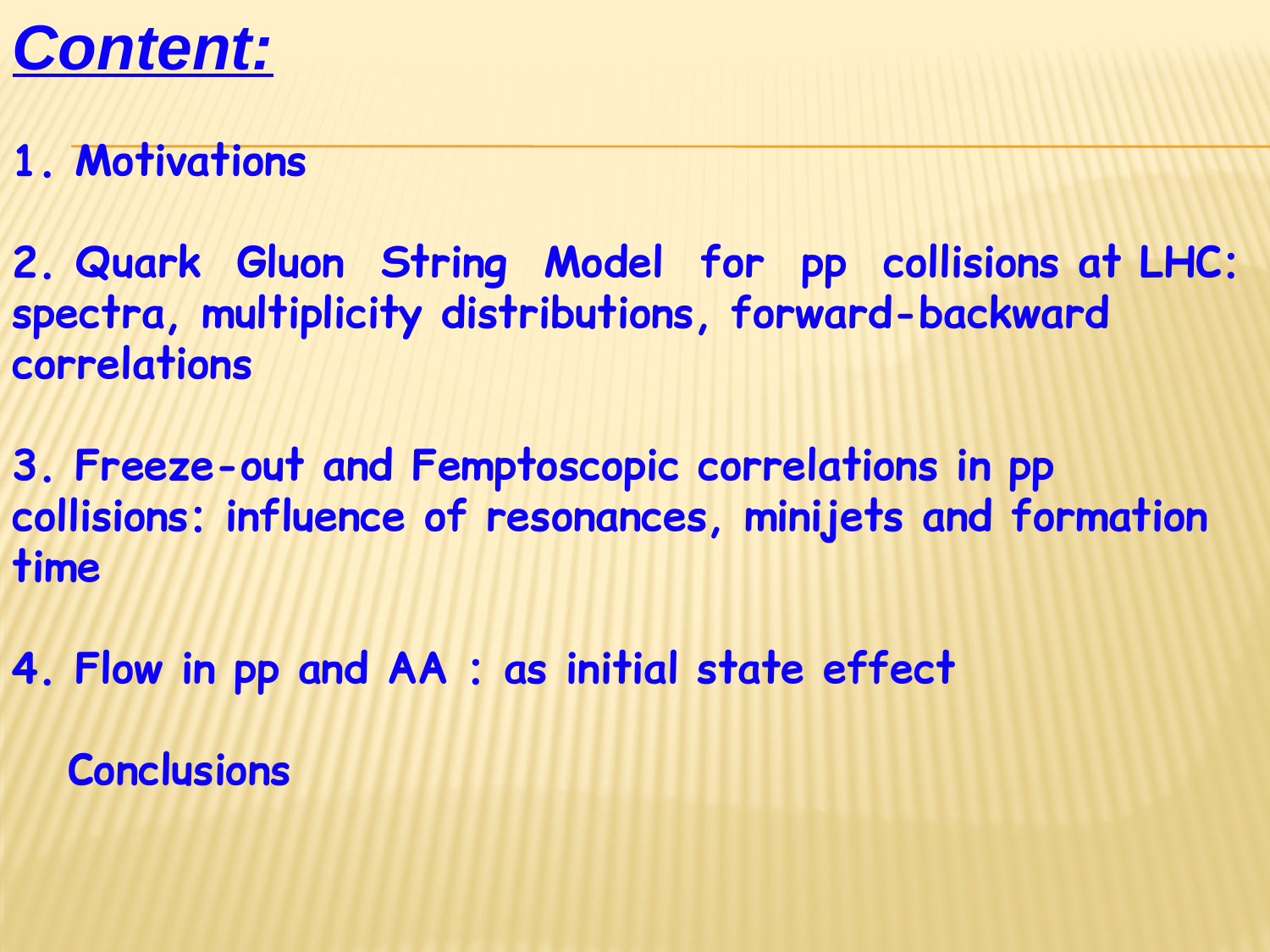

#
Content:
1. Motivations

2. Quark  Gluon  String  Model  for  pp  collisions at LHC: spectra, multiplicity distributions, forward-backward correlations

3. Freeze-out and Femptoscopic correlations in pp collisions: influence of resonances, minijets and formation time

4. Flow in pp and AA : as initial state effect

   Conclusions